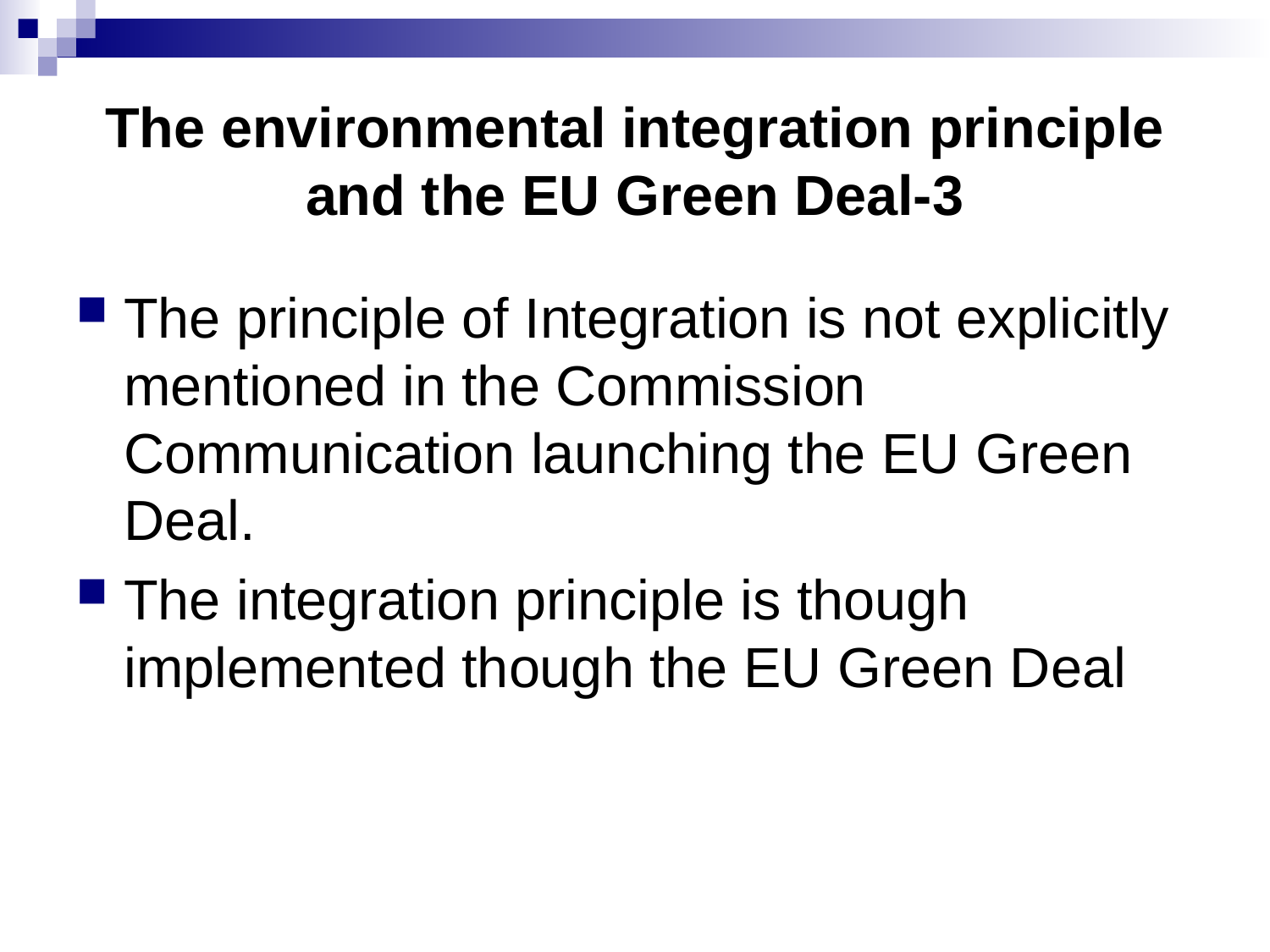

# The environmental integration principle and the EU Green Deal-3
The principle of Integration is not explicitly mentioned in the Commission Communication launching the EU Green Deal.
The integration principle is though implemented though the EU Green Deal